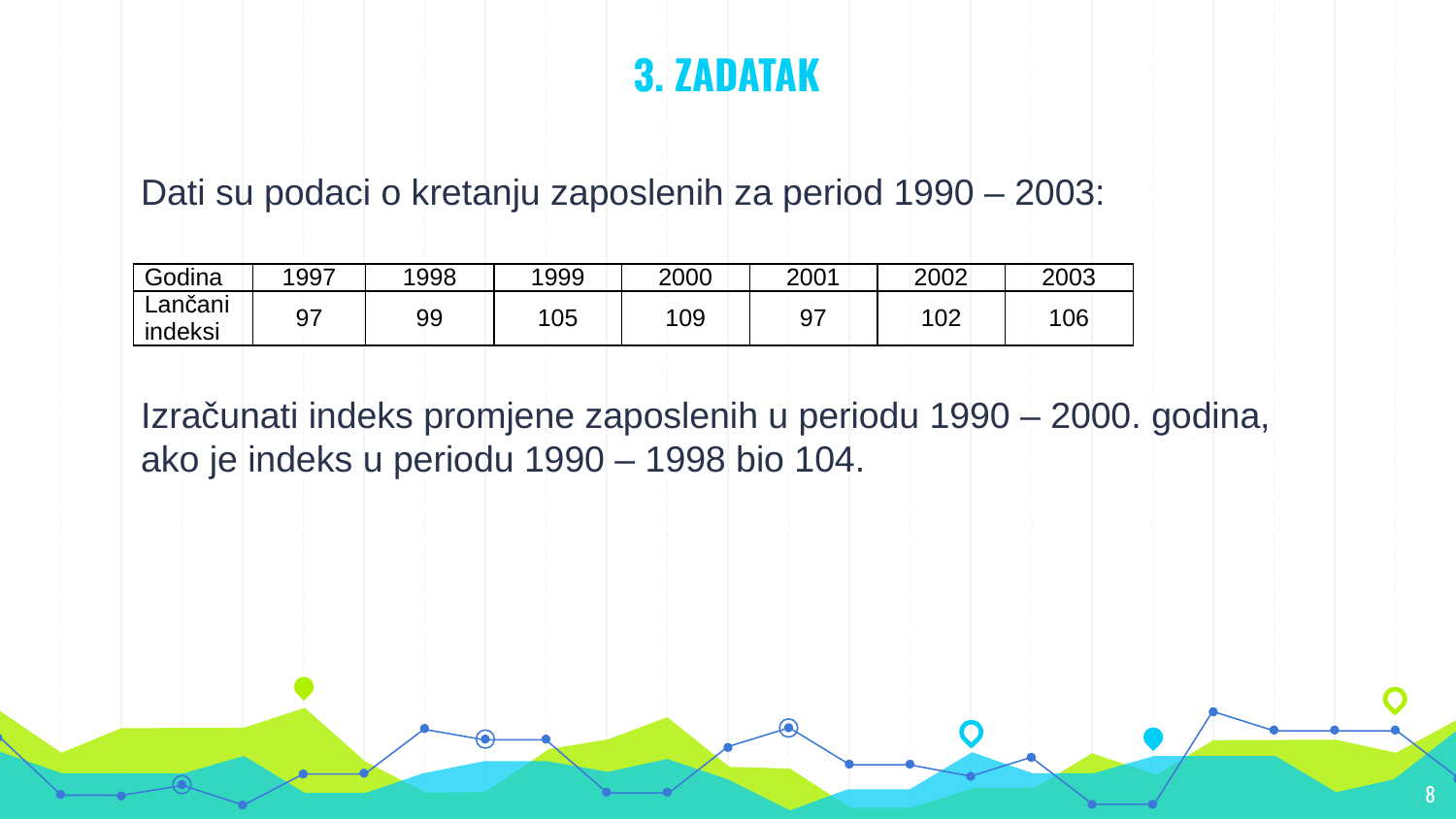

# 3. ZADATAK
Dati su podaci o kretanju zaposlenih za period 1990 – 2003:

Izračunati indeks promjene zaposlenih u periodu 1990 – 2000. godina, ako je indeks u periodu 1990 – 1998 bio 104.

| Godina | 1997 | 1998 | 1999 | 2000 | 2001 | 2002 | 2003 |
| --- | --- | --- | --- | --- | --- | --- | --- |
| Lančani indeksi | 97 | 99 | 105 | 109 | 97 | 102 | 106 |
8